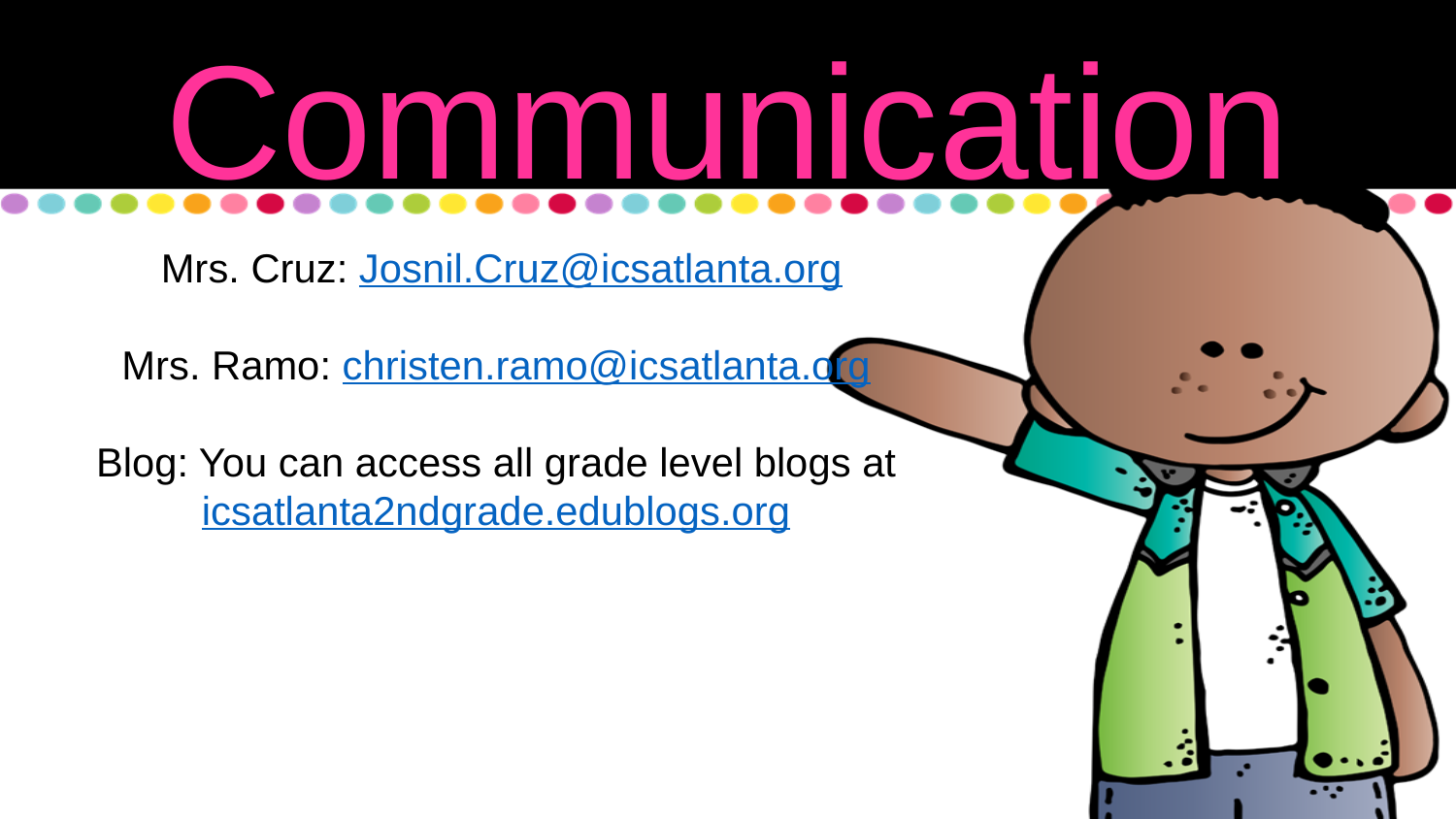

Communication
Mrs. Cruz: Josnil.Cruz@icsatlanta.org

Mrs. Ramo: christen.ramo@icsatlanta.org

Blog: You can access all grade level blogs at icsatlanta2ndgrade.edublogs.org